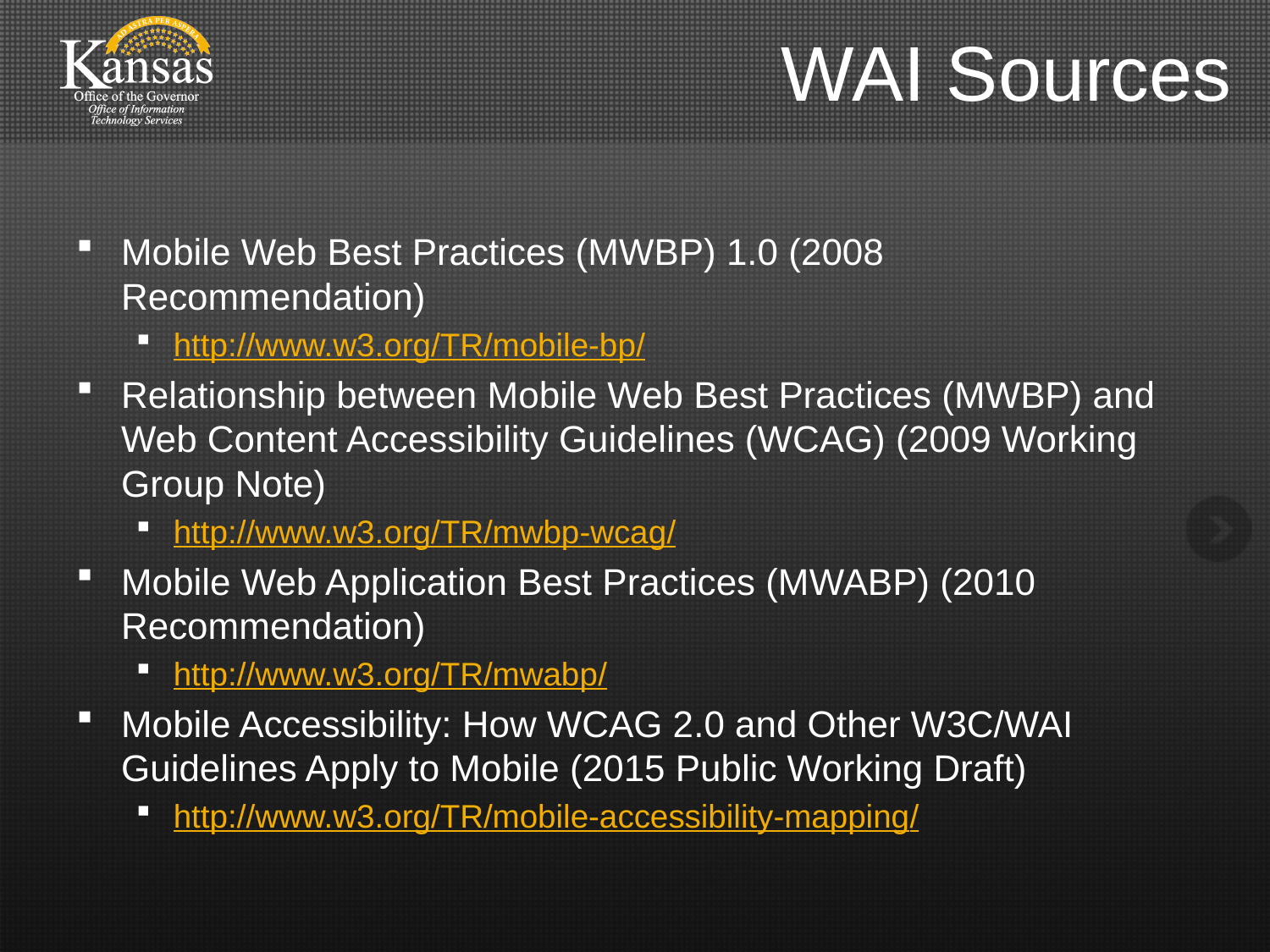

# WAI Sources
Mobile Web Best Practices (MWBP) 1.0 (2008 Recommendation)
http://www.w3.org/TR/mobile-bp/
Relationship between Mobile Web Best Practices (MWBP) and Web Content Accessibility Guidelines (WCAG) (2009 Working Group Note)
http://www.w3.org/TR/mwbp-wcag/
Mobile Web Application Best Practices (MWABP) (2010 Recommendation)
http://www.w3.org/TR/mwabp/
Mobile Accessibility: How WCAG 2.0 and Other W3C/WAI Guidelines Apply to Mobile (2015 Public Working Draft)
http://www.w3.org/TR/mobile-accessibility-mapping/